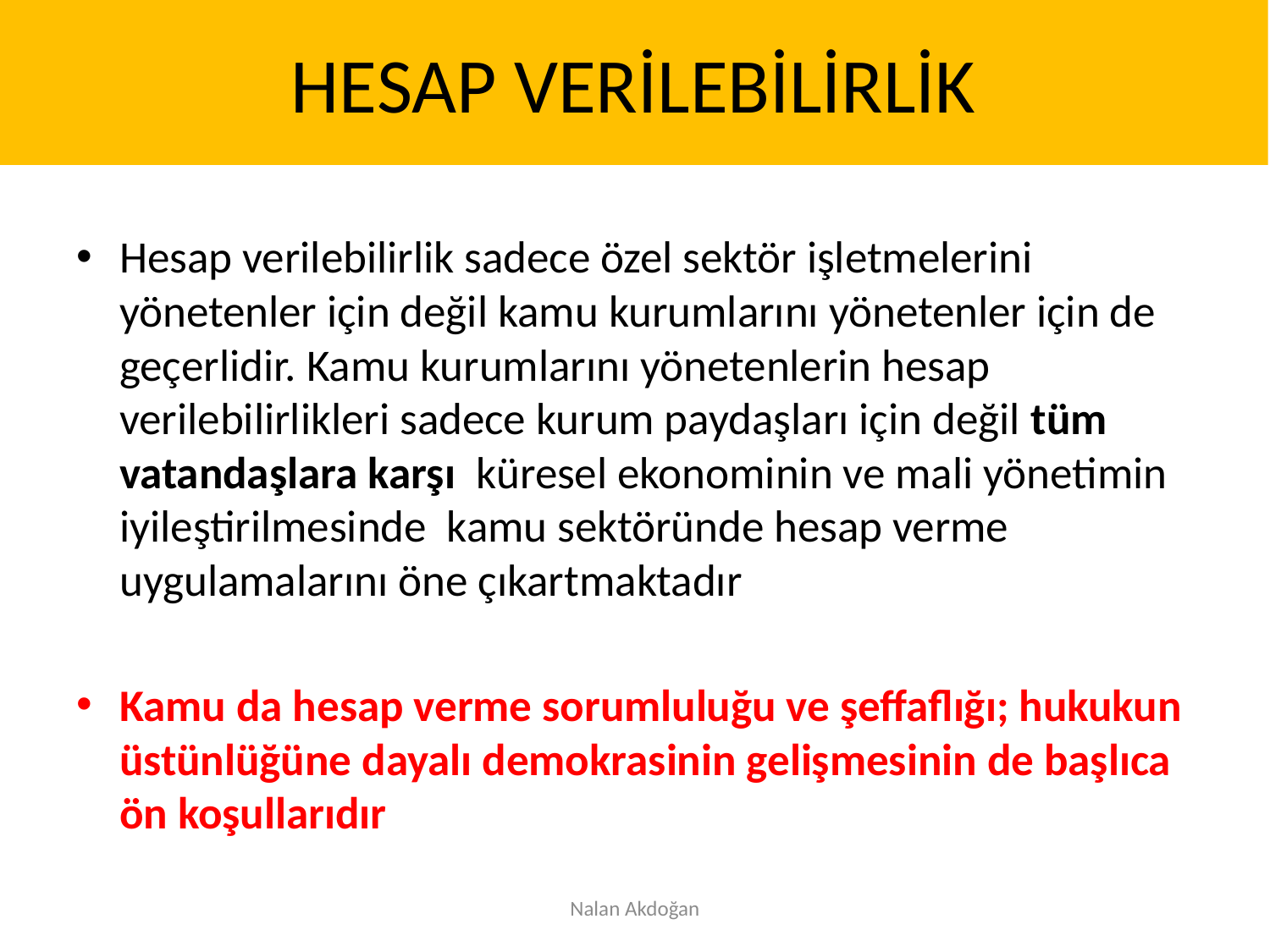

# HESAP VERİLEBİLİRLİK
Hesap verilebilirlik sadece özel sektör işletmelerini yönetenler için değil kamu kurumlarını yönetenler için de geçerlidir. Kamu kurumlarını yönetenlerin hesap verilebilirlikleri sadece kurum paydaşları için değil tüm vatandaşlara karşı  küresel ekonominin ve mali yönetimin iyileştirilmesinde  kamu sektöründe hesap verme uygulamalarını öne çıkartmaktadır

Kamu da hesap verme sorumluluğu ve şeffaflığı; hukukun üstünlüğüne dayalı demokrasinin gelişmesinin de başlıca ön koşullarıdır
Nalan Akdoğan